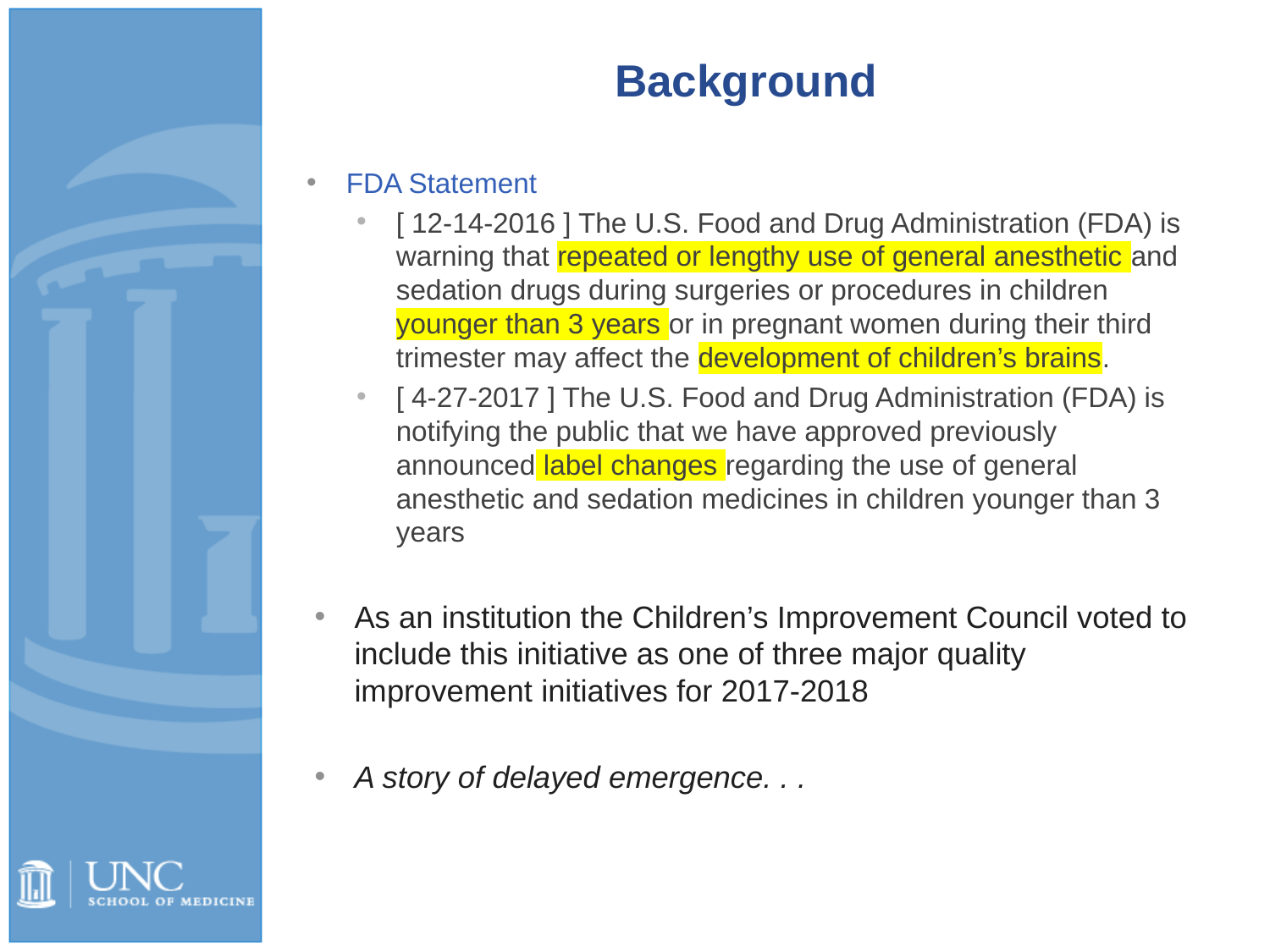

# Background
FDA Statement
[ 12-14-2016 ] The U.S. Food and Drug Administration (FDA) is warning that repeated or lengthy use of general anesthetic and sedation drugs during surgeries or procedures in children younger than 3 years or in pregnant women during their third trimester may affect the development of children’s brains.
[ 4-27-2017 ] The U.S. Food and Drug Administration (FDA) is notifying the public that we have approved previously announced label changes regarding the use of general anesthetic and sedation medicines in children younger than 3 years

As an institution the Children’s Improvement Council voted to include this initiative as one of three major quality improvement initiatives for 2017-2018

A story of delayed emergence. . .